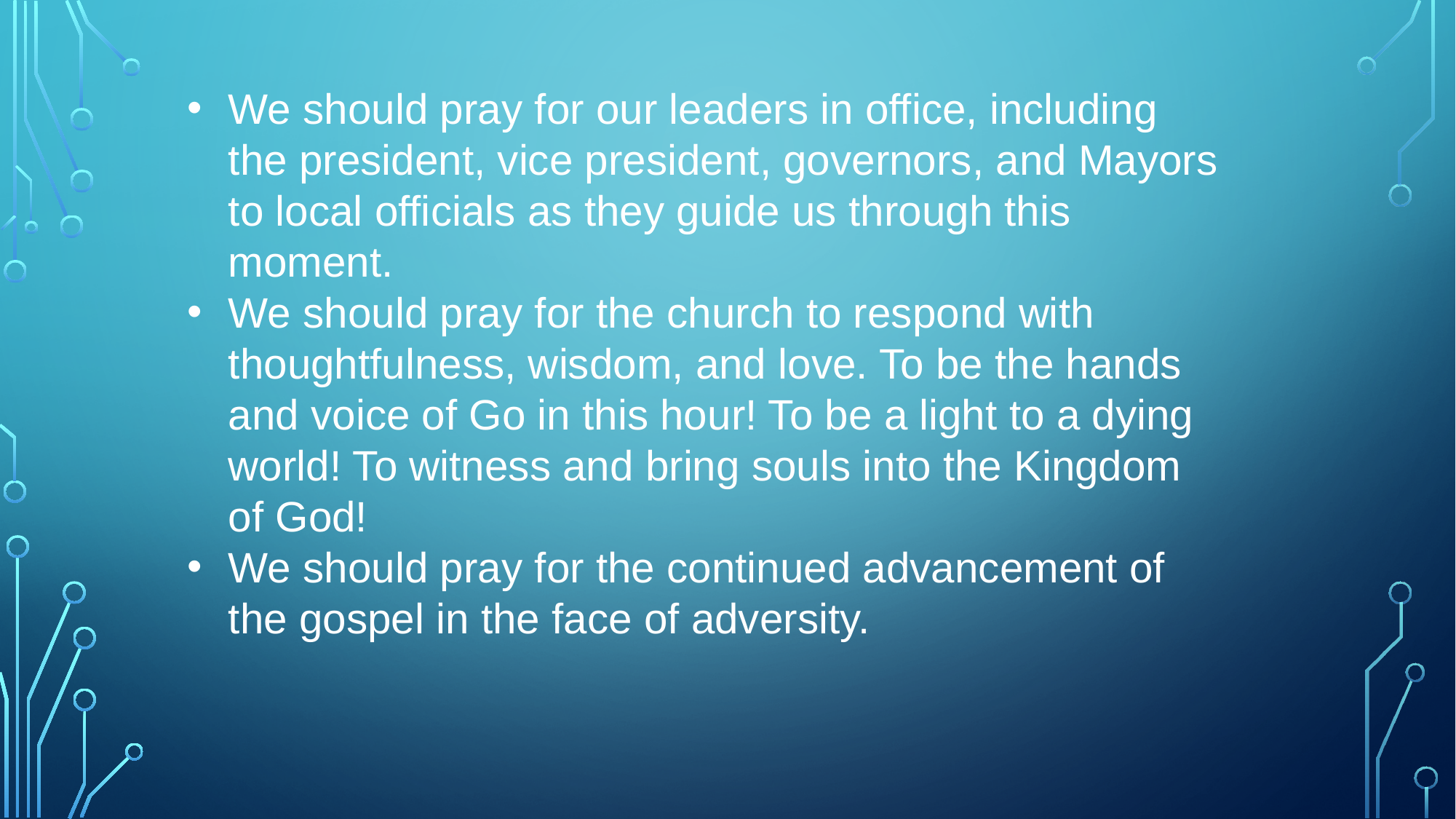

We should pray for our leaders in office, including the president, vice president, governors, and Mayors to local officials as they guide us through this moment.
We should pray for the church to respond with thoughtfulness, wisdom, and love. To be the hands and voice of Go in this hour! To be a light to a dying world! To witness and bring souls into the Kingdom of God!
We should pray for the continued advancement of the gospel in the face of adversity.